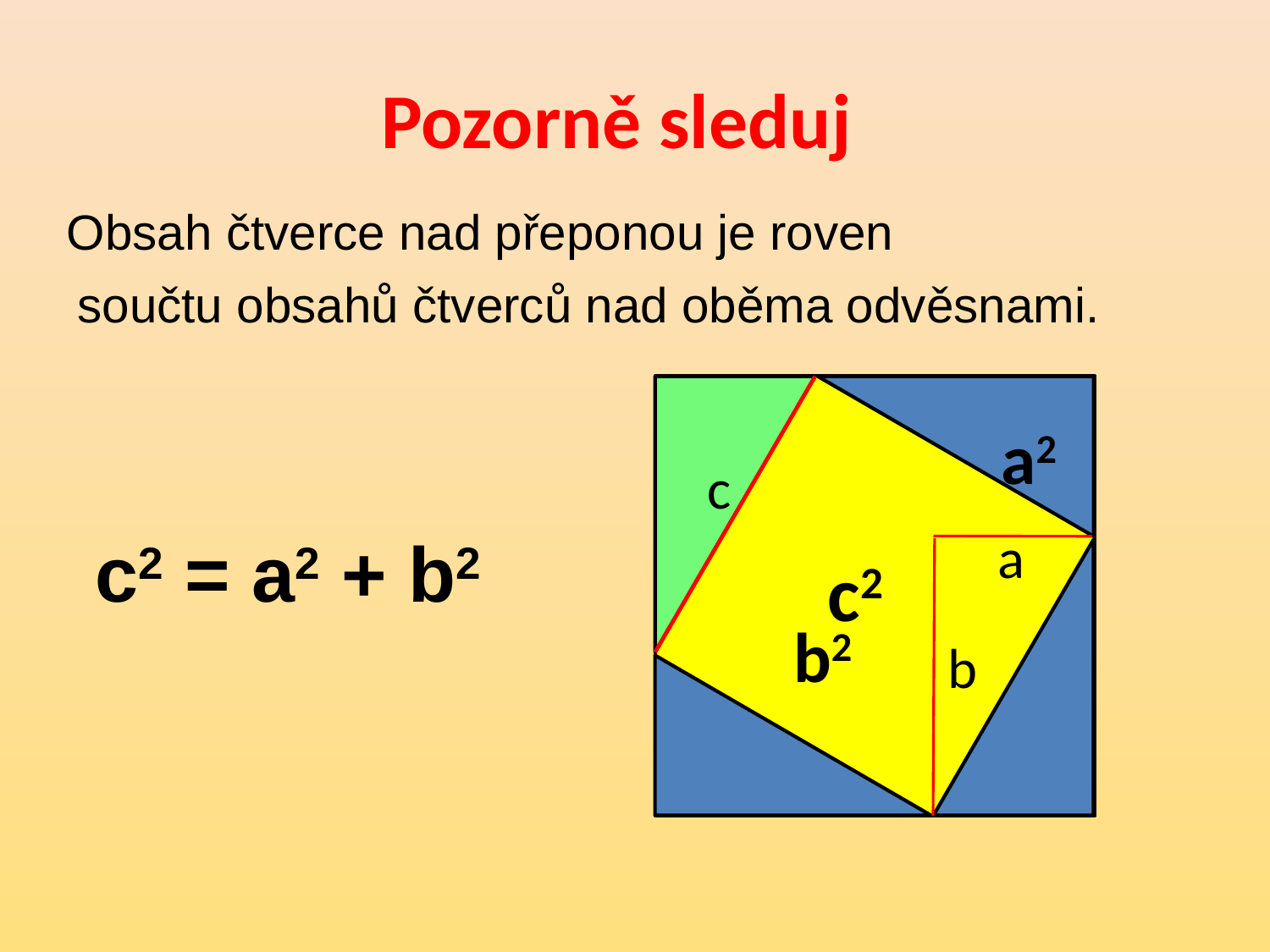

# Pozorně sleduj
Obsah čtverce nad přeponou je roven
součtu obsahů čtverců nad oběma odvěsnami.

a2
c
a
c2 = a2 + b2
c2

b2
b